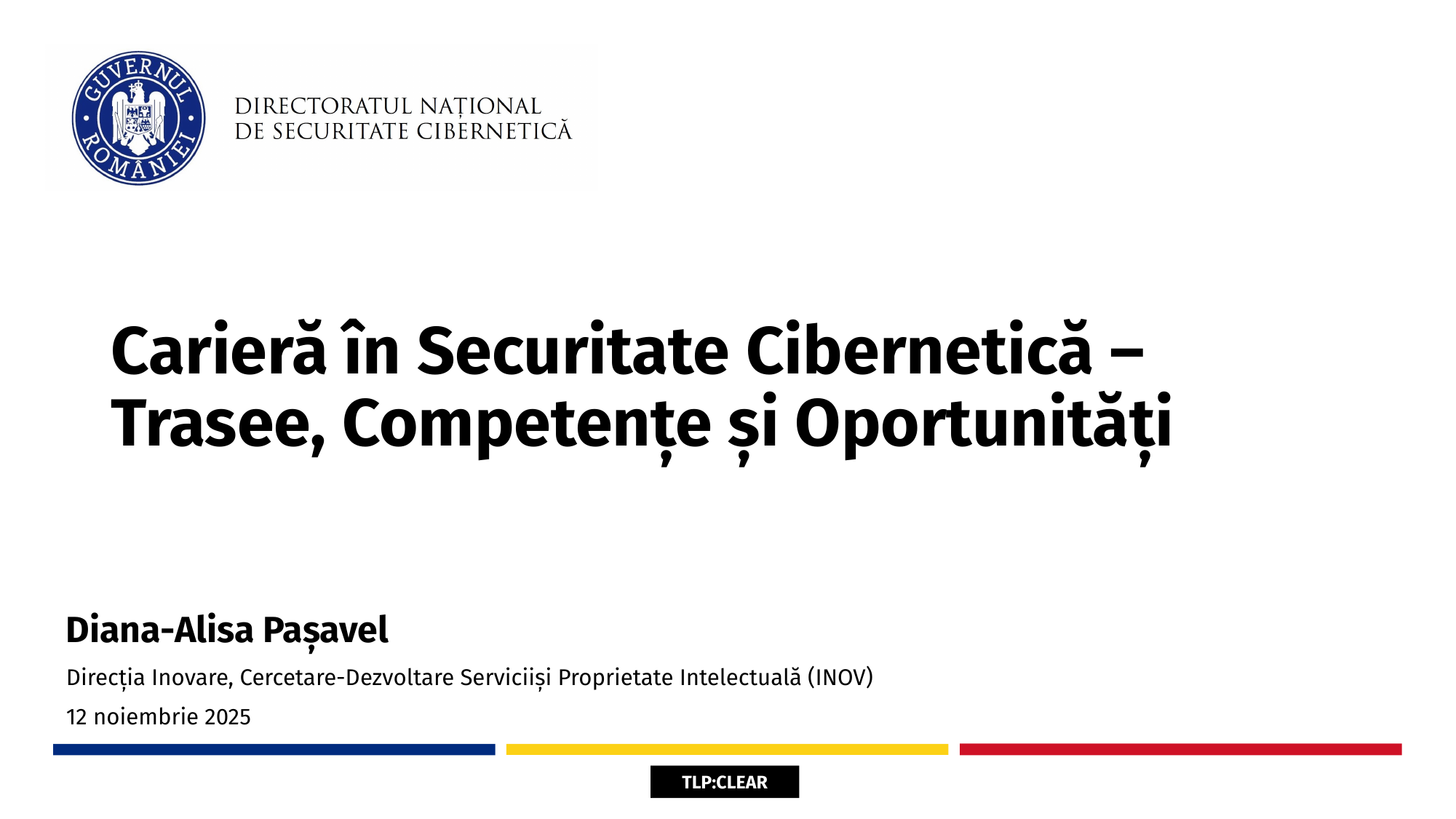

# Carieră în Securitate Cibernetică – Trasee, Competențe și Oportunități
Diana-Alisa Pașavel
Direcția Inovare, Cercetare-Dezvoltare Serviciiși Proprietate Intelectuală (INOV)
12 noiembrie 2025